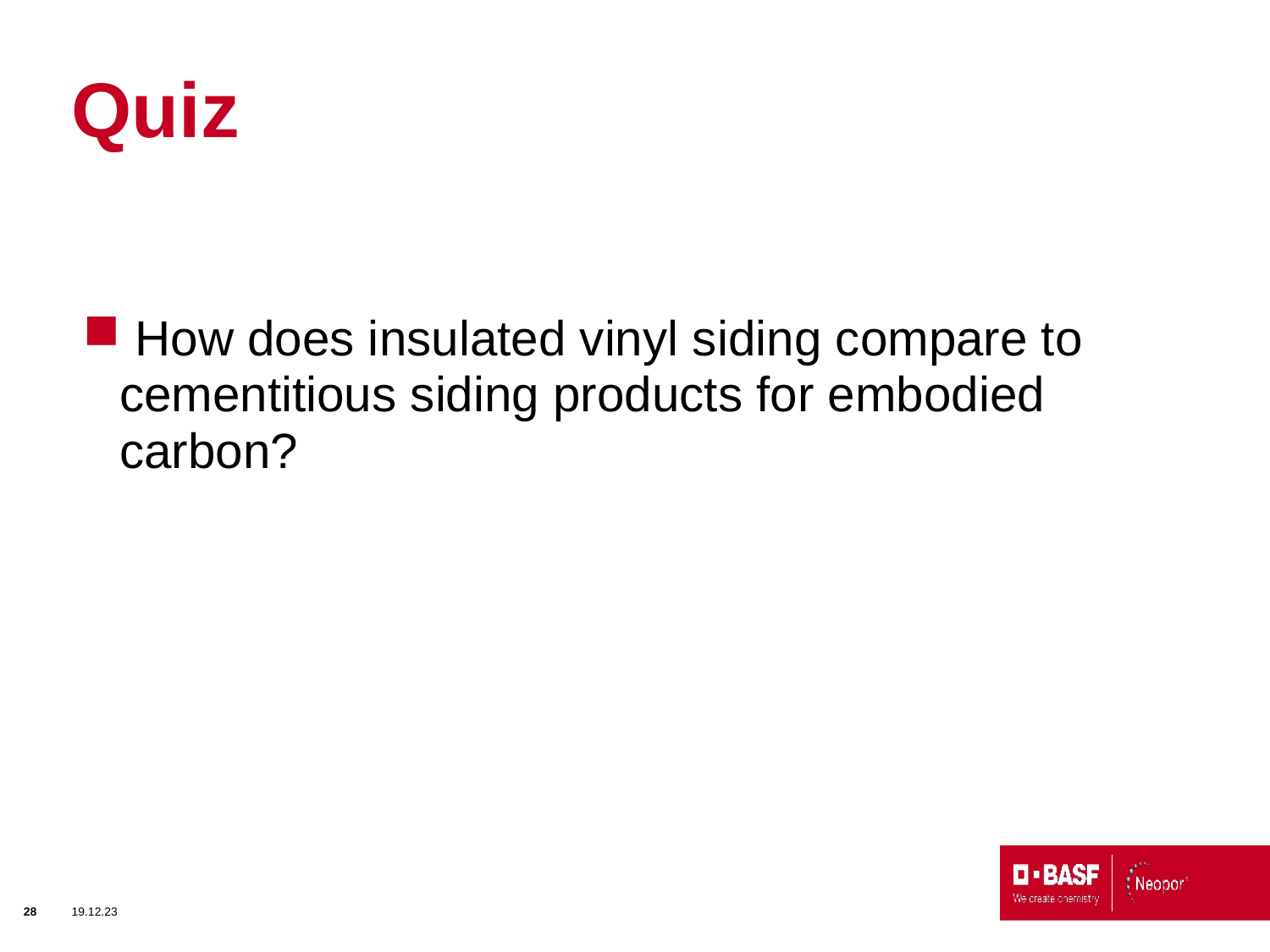

# Quiz

 How does insulated vinyl siding compare to cementitious siding products for embodied carbon?
28
19.12.23